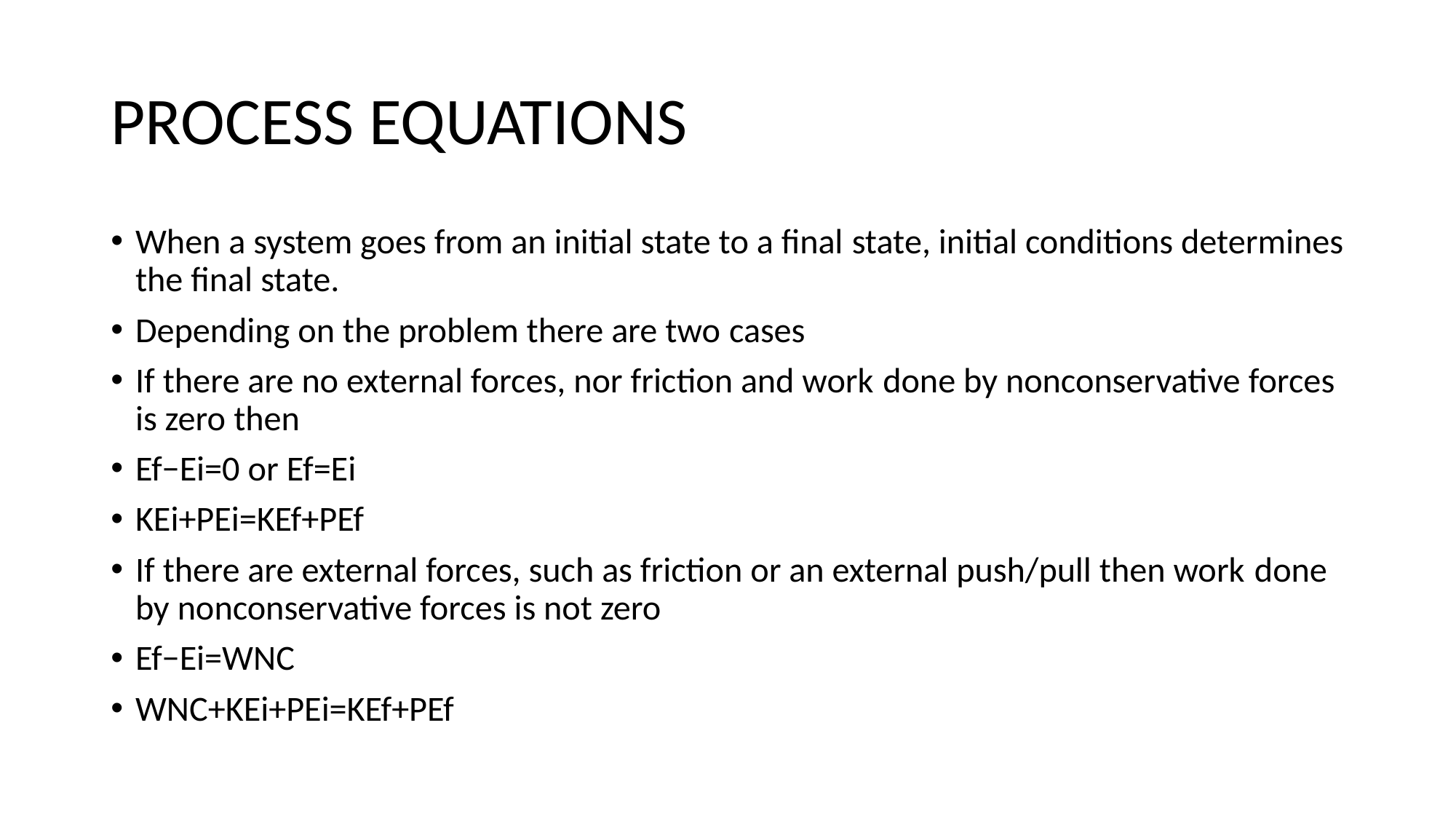

# PROCESS EQUATIONS
When a system goes from an initial state to a final state, initial conditions determines the final state.
Depending on the problem there are two cases
If there are no external forces, nor friction and work done by nonconservative forces is zero then
Ef−Ei=0 or Ef=Ei
KEi+PEi=KEf+PEf
If there are external forces, such as friction or an external push/pull then work done by nonconservative forces is not zero
Ef−Ei=WNC
WNC+KEi+PEi=KEf+PEf